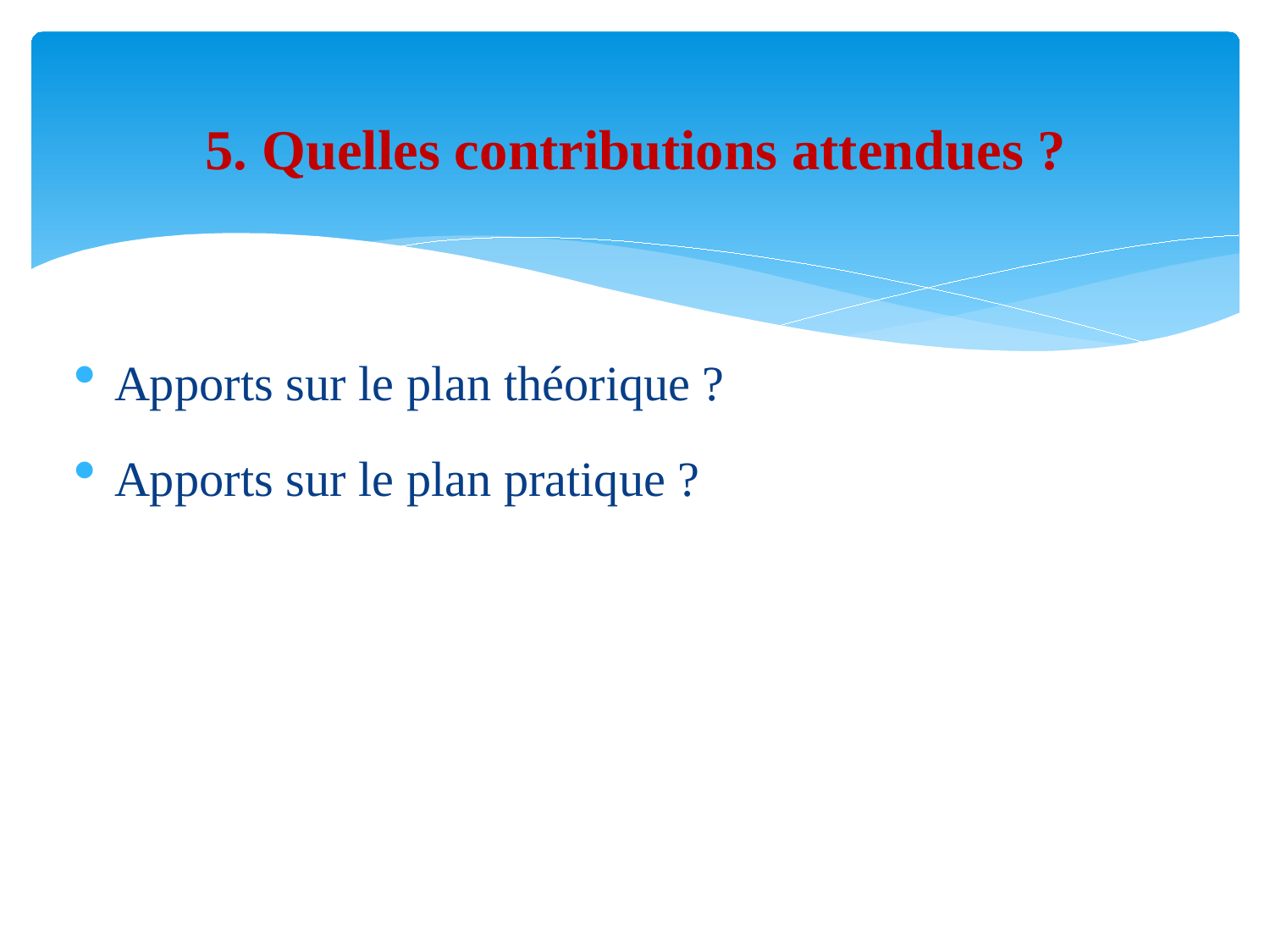

# 5. Quelles contributions attendues ?
Apports sur le plan théorique ?
Apports sur le plan pratique ?